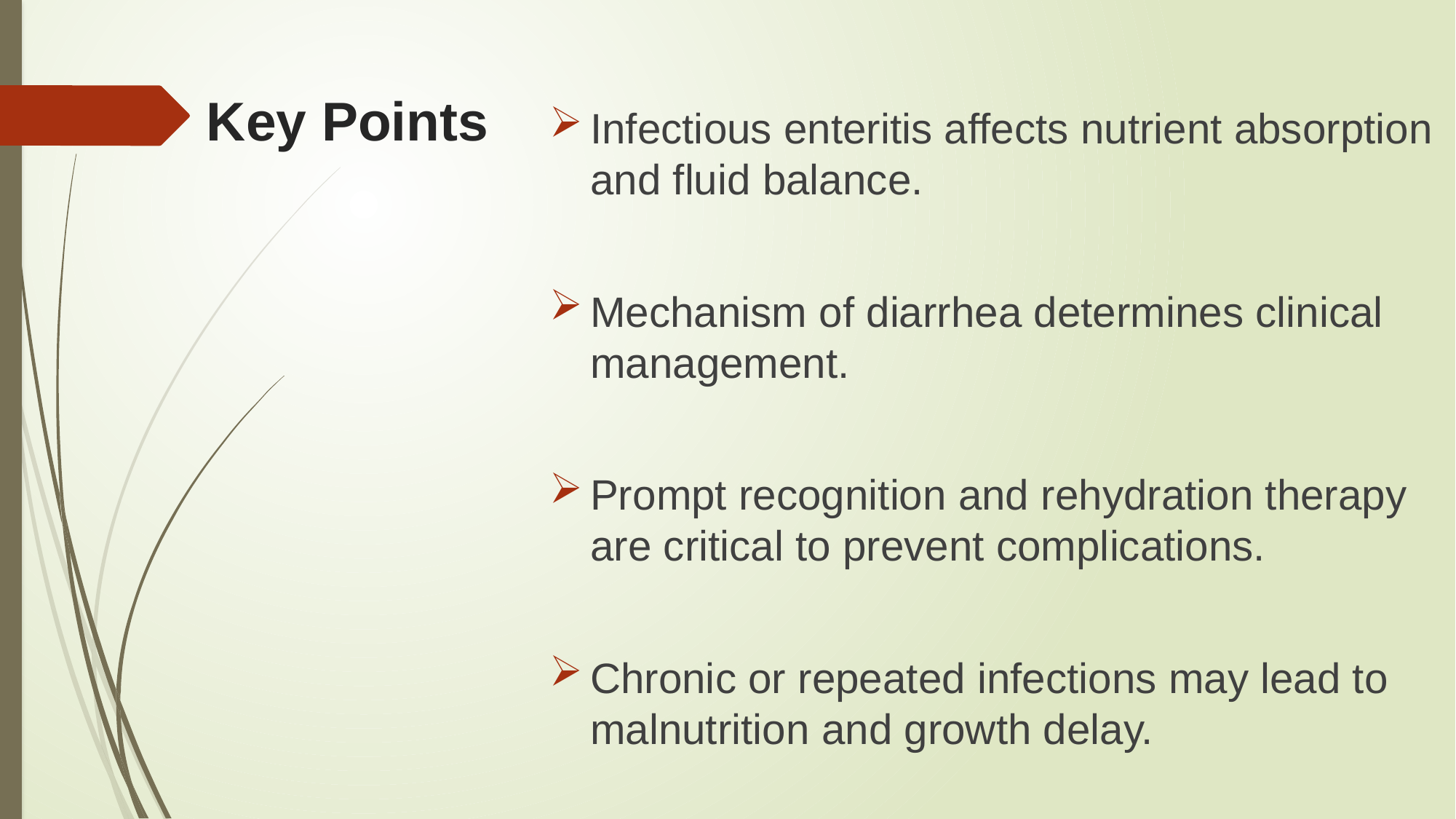

# Key Points
Infectious enteritis affects nutrient absorption and fluid balance.

Mechanism of diarrhea determines clinical management.

Prompt recognition and rehydration therapy are critical to prevent complications.

Chronic or repeated infections may lead to malnutrition and growth delay.